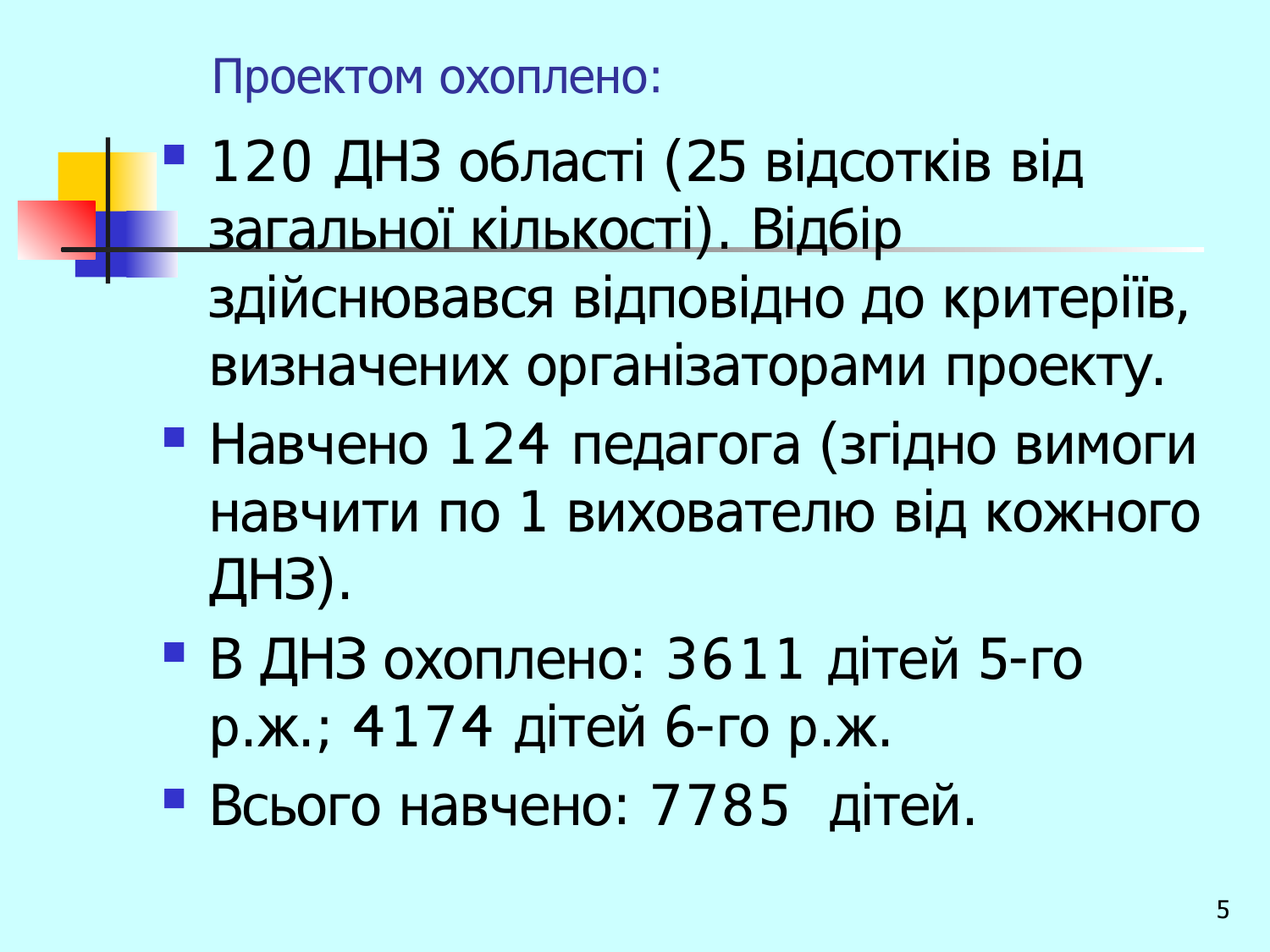

# Проектом охоплено:
120 ДНЗ області (25 відсотків від загальної кількості). Відбір здійснювався відповідно до критеріїв, визначених організаторами проекту.
Навчено 124 педагога (згідно вимоги навчити по 1 вихователю від кожного ДНЗ).
В ДНЗ охоплено: 3611 дітей 5-го р.ж.; 4174 дітей 6-го р.ж.
Всього навчено: 7785  дітей.

5